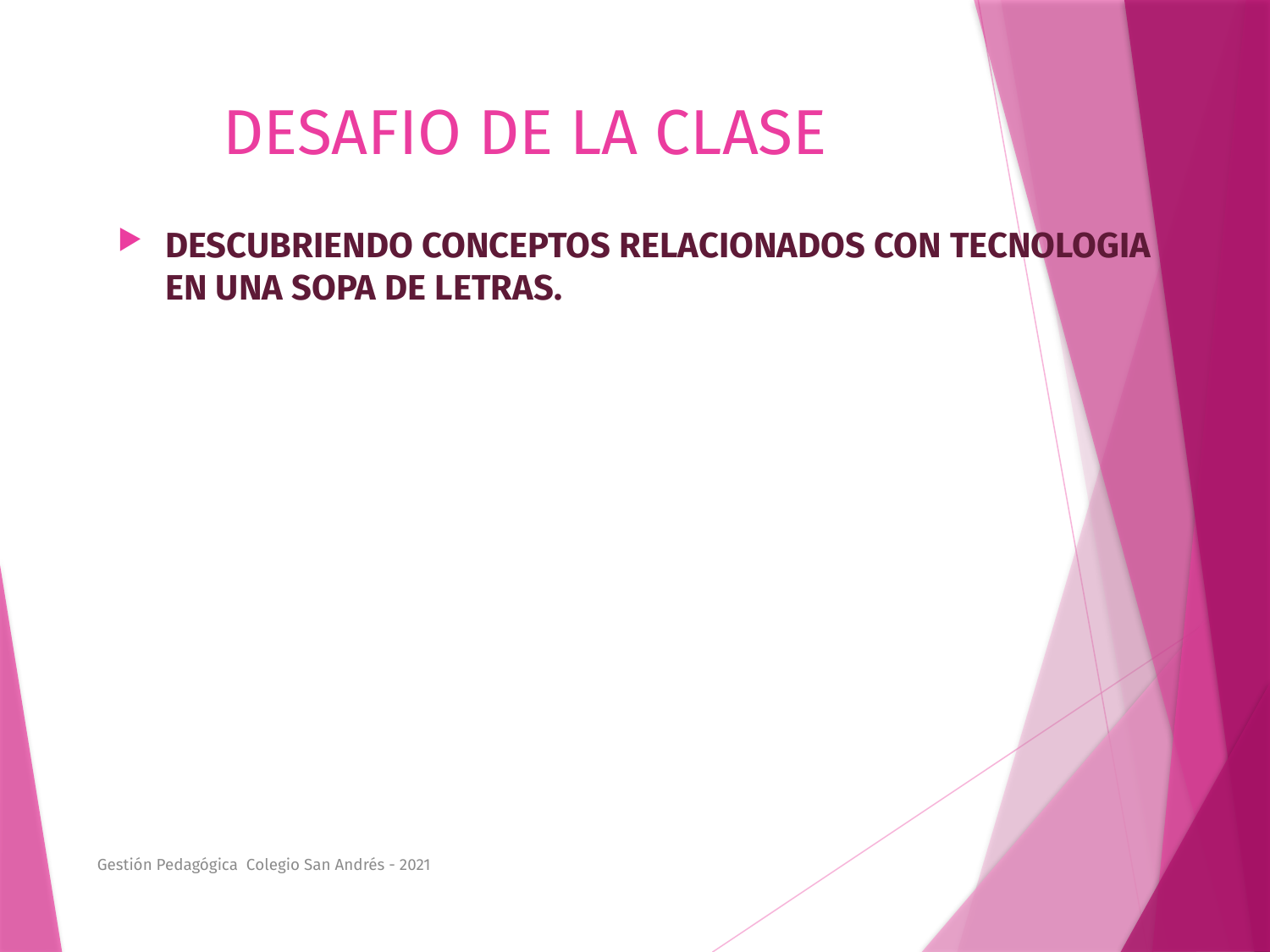

# DESAFIO DE LA CLASE
DESCUBRIENDO CONCEPTOS RELACIONADOS CON TECNOLOGIA EN UNA SOPA DE LETRAS.
Gestión Pedagógica  Colegio San Andrés - 2021